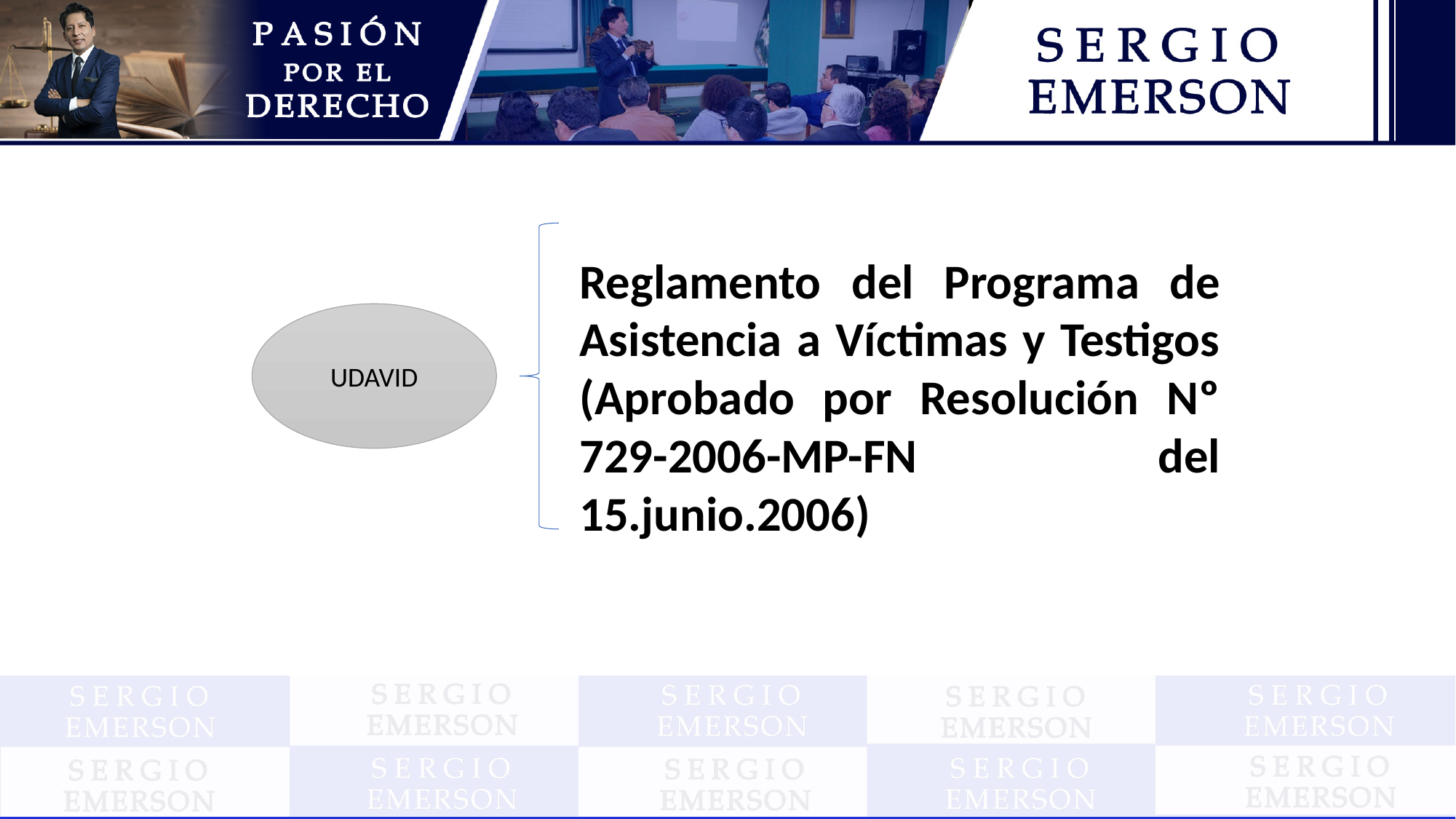

Reglamento del Programa de Asistencia a Víctimas y Testigos (Aprobado por Resolución Nº 729-2006-MP-FN del 15.junio.2006)
UDAVID